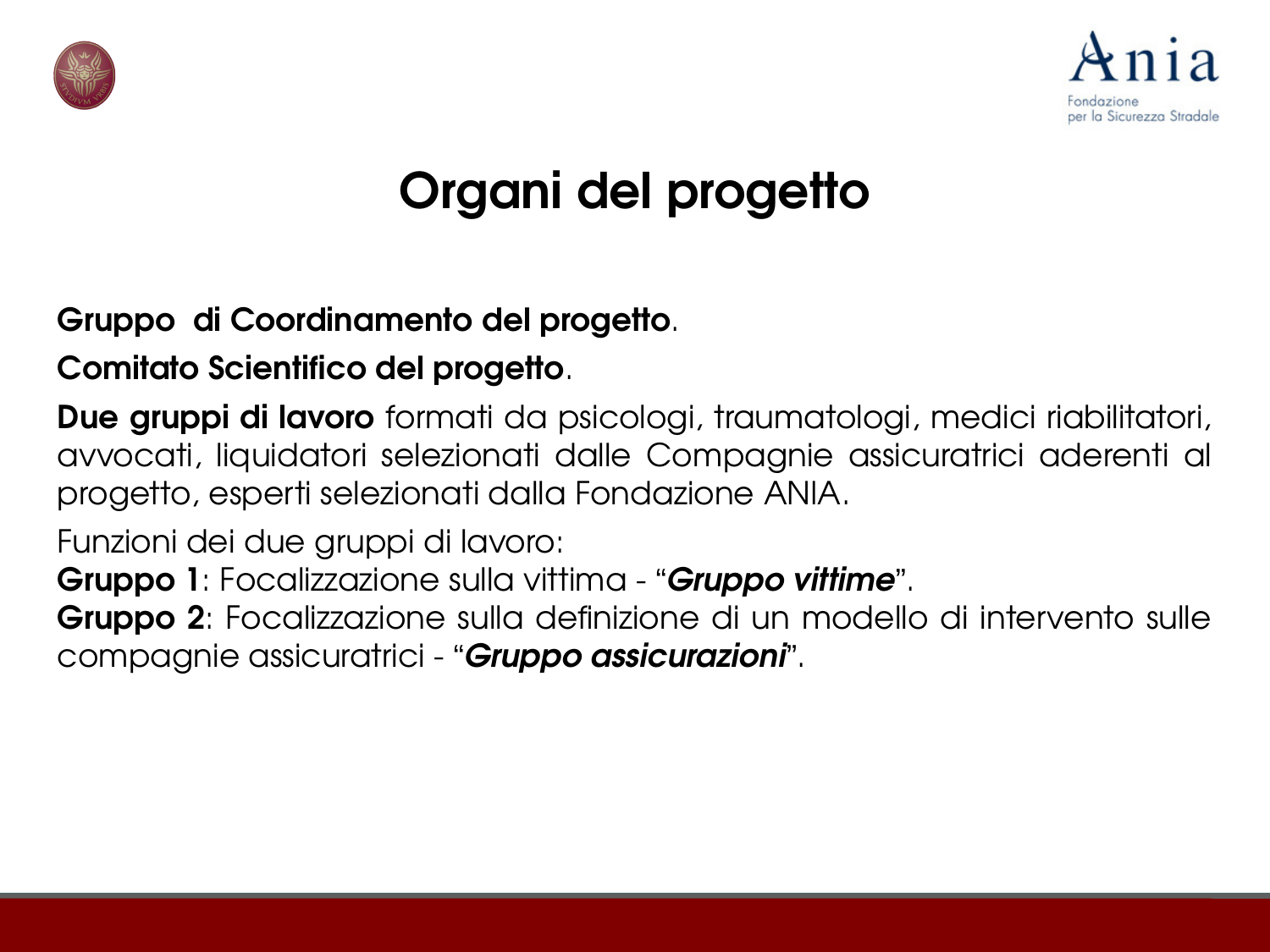

Organi del progetto

Gruppo  di Coordinamento del progetto.
Comitato Scientifico del progetto.
Due gruppi di lavoro formati da psicologi, traumatologi, medici riabilitatori, avvocati, liquidatori selezionati dalle Compagnie assicuratrici aderenti al progetto, esperti selezionati dalla Fondazione ANIA.
Funzioni dei due gruppi di lavoro:
Gruppo 1: Focalizzazione sulla vittima - “Gruppo vittime”.
Gruppo 2: Focalizzazione sulla definizione di un modello di intervento sulle compagnie assicuratrici - “Gruppo assicurazioni”.